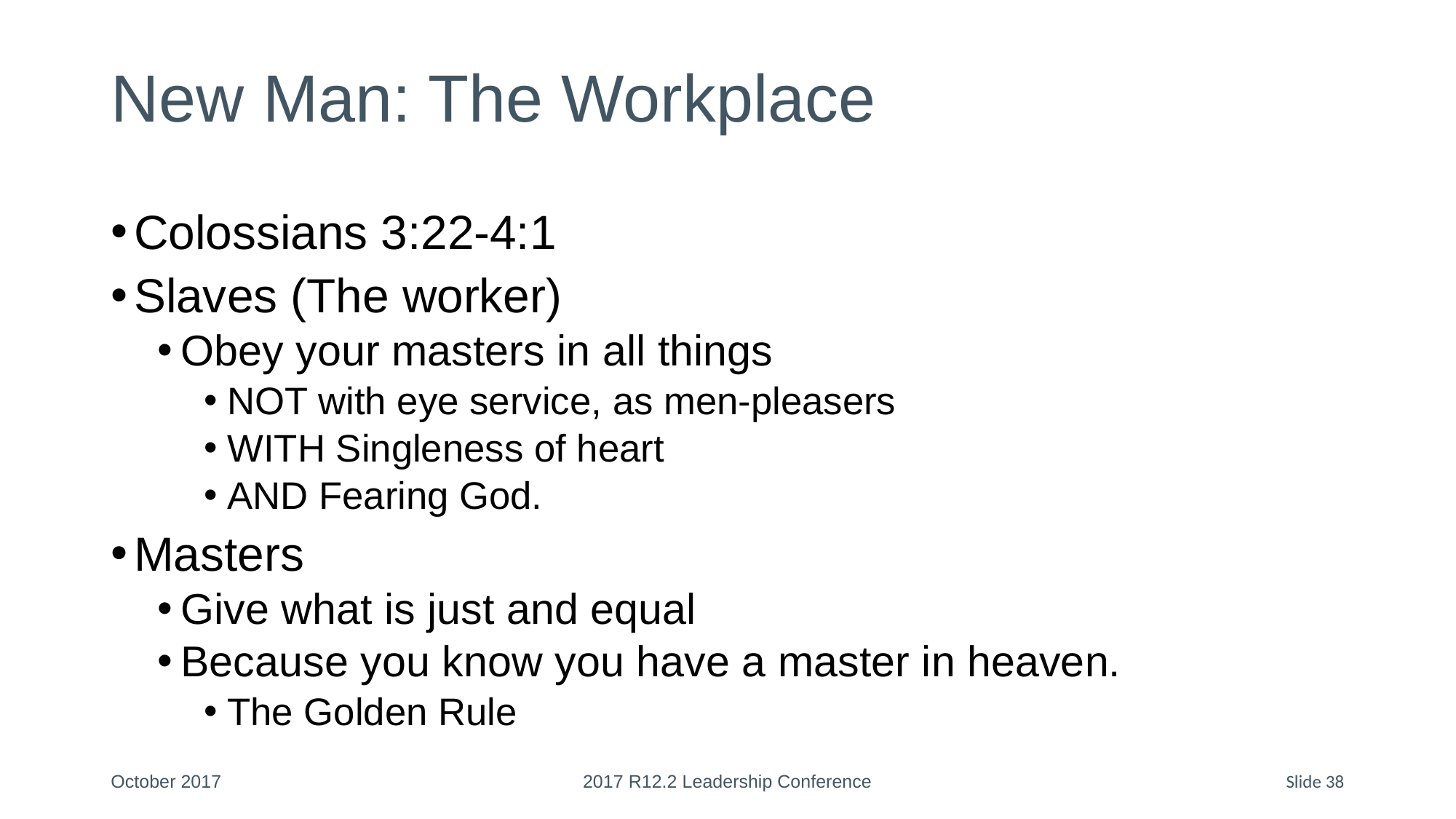

# New Man: The Workplace
Colossians 3:22-4:1
Slaves (The worker)
Obey your masters in all things
NOT with eye service, as men-pleasers
WITH Singleness of heart
AND Fearing God.
Masters
Give what is just and equal
Because you know you have a master in heaven.
The Golden Rule

October 2017
2017 R12.2 Leadership Conference
Slide 38